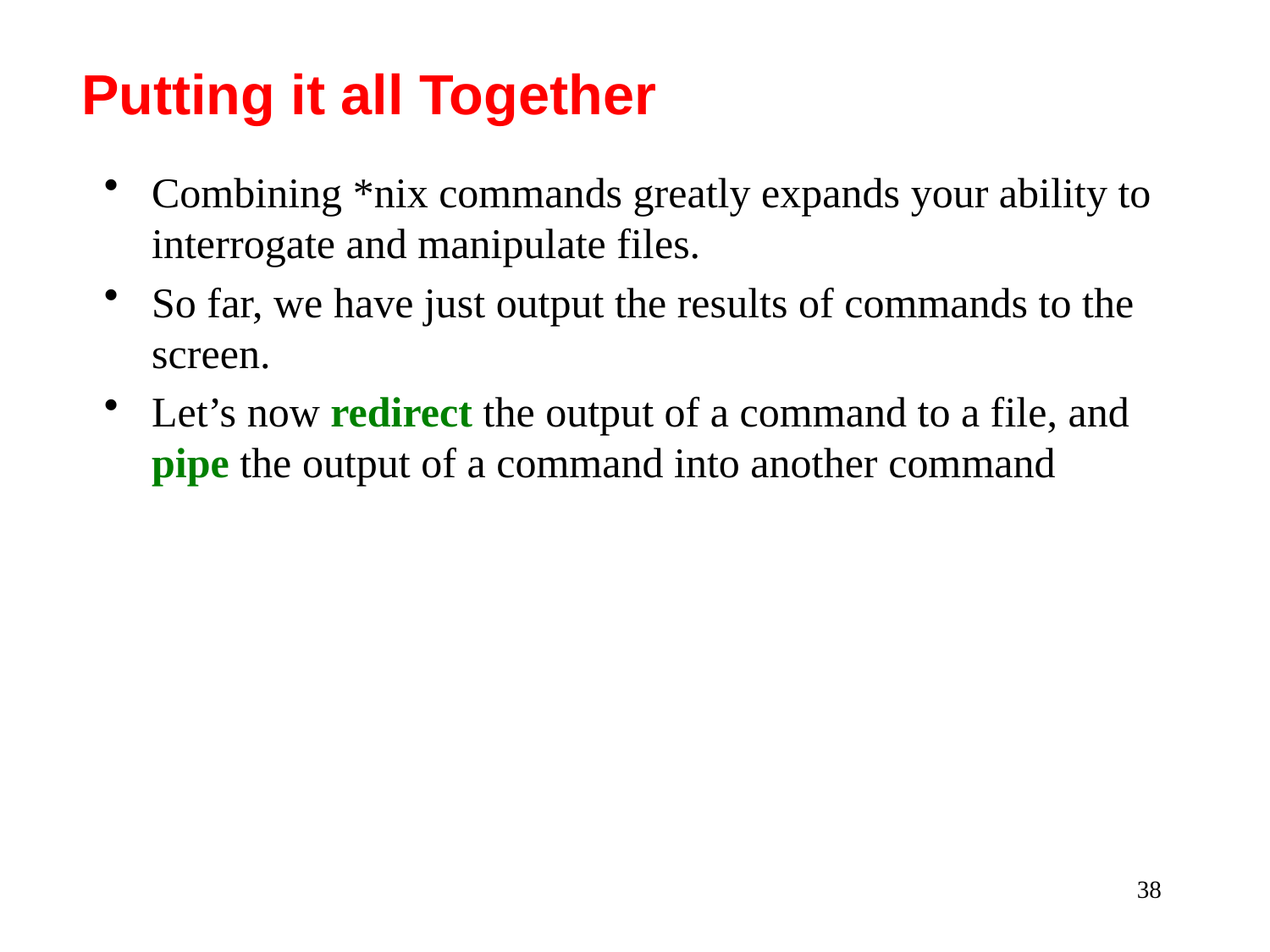

Putting it all Together
Combining *nix commands greatly expands your ability to interrogate and manipulate files.
So far, we have just output the results of commands to the screen.
Let’s now redirect the output of a command to a file, and pipe the output of a command into another command
38